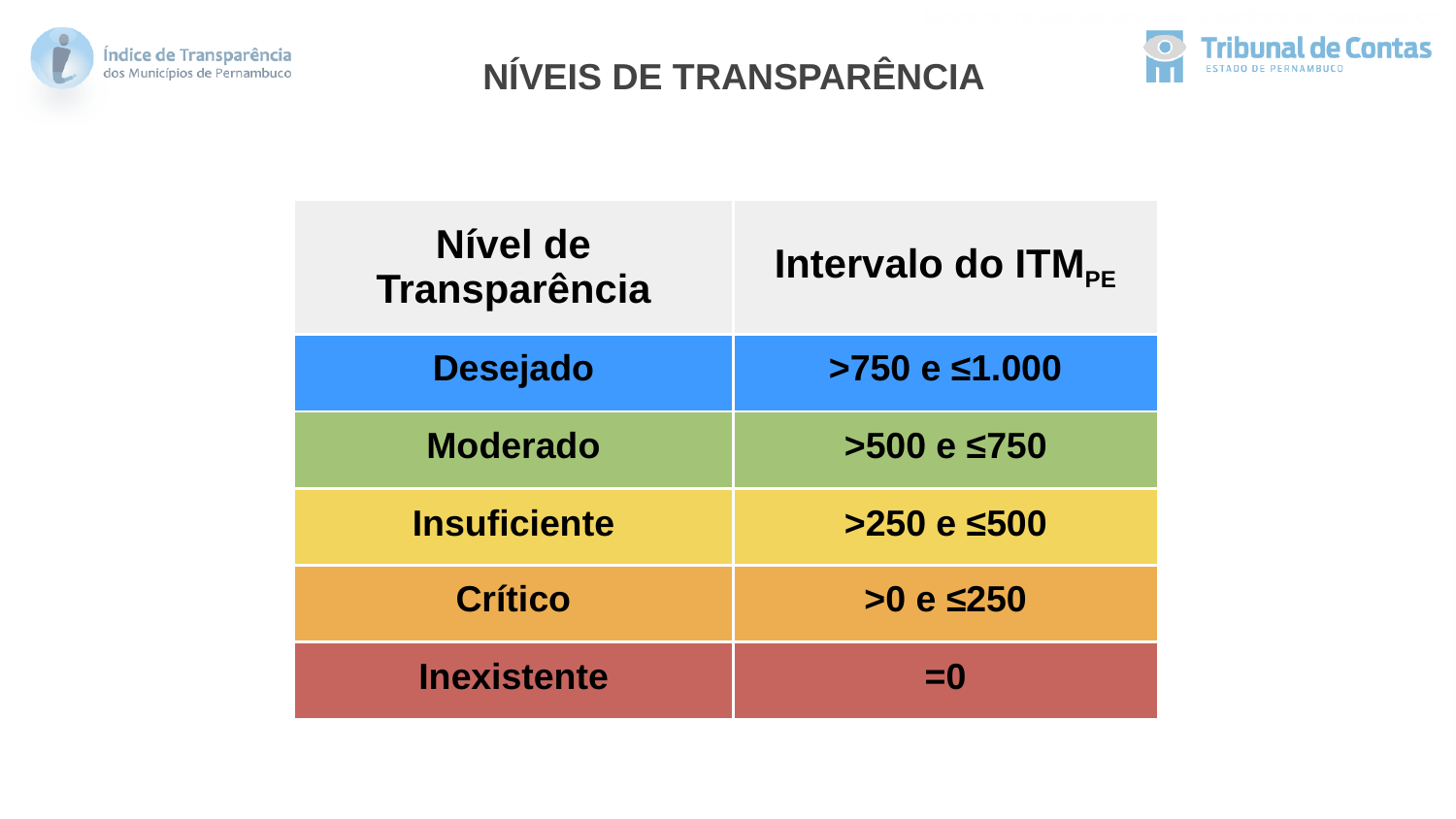

NÍVEIS DE TRANSPARÊNCIA
| Nível de Transparência | Intervalo do ITMPE |
| --- | --- |
| Desejado | >750 e ≤1.000 |
| Moderado | >500 e ≤750 |
| Insuficiente | >250 e ≤500 |
| Crítico | >0 e ≤250 |
| Inexistente | =0 |